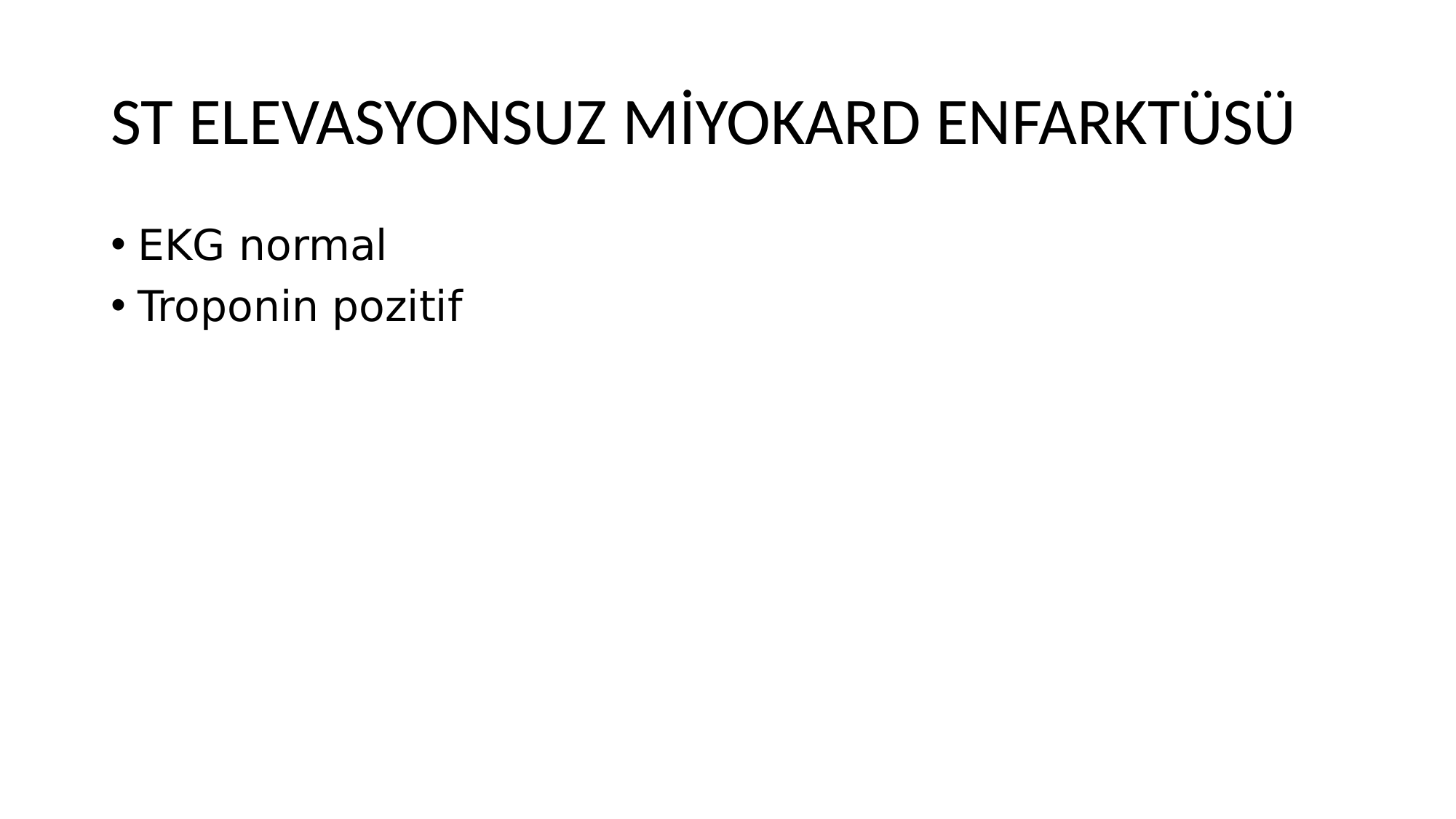

# ST ELEVASYONSUZ MİYOKARD ENFARKTÜSÜ
EKG normal
Troponin pozitif